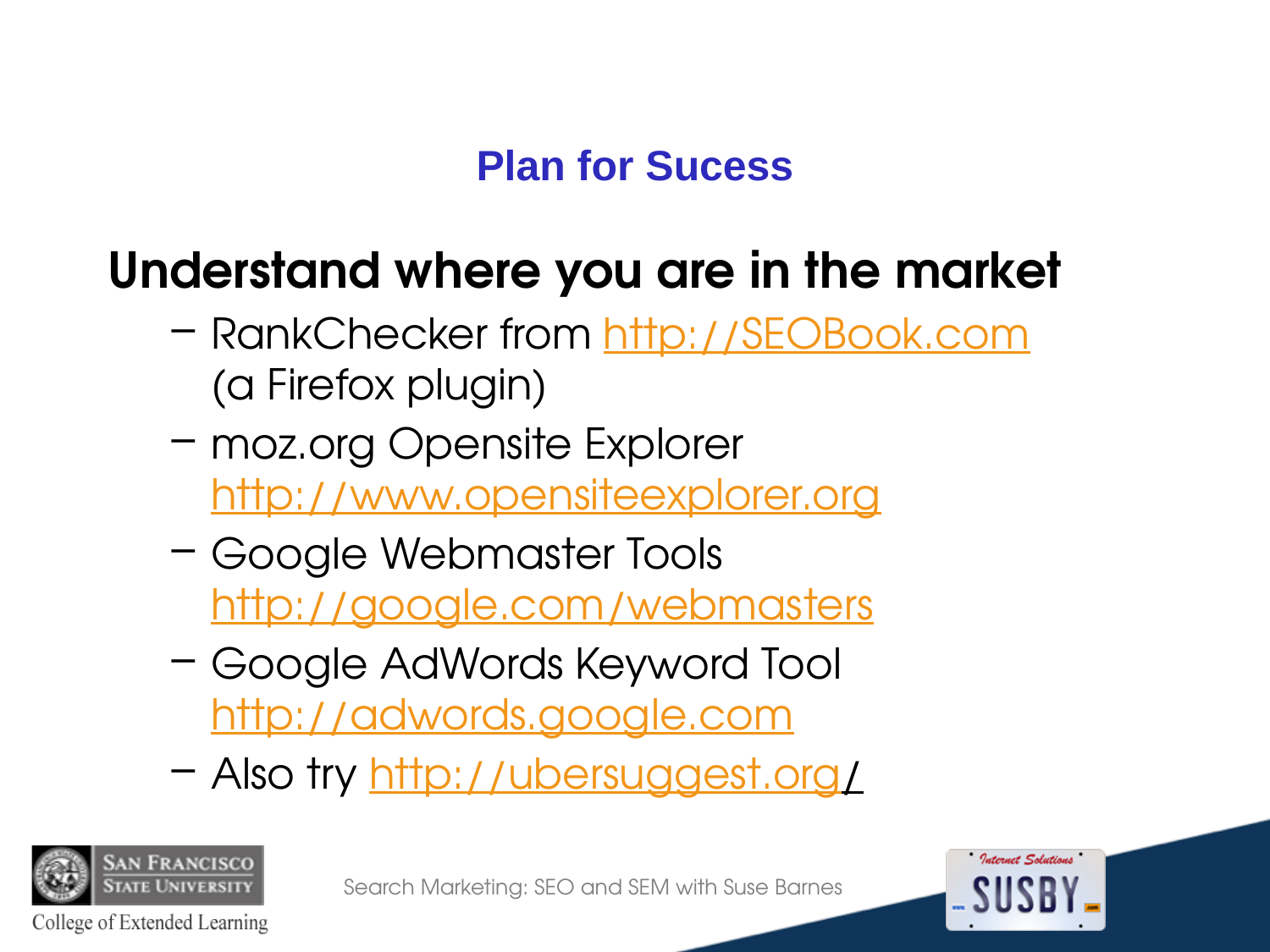

# Plan for Sucess
Understand where you are in the market
RankChecker from http://SEOBook.com
(a Firefox plugin)
moz.org Opensite Explorer
http://www.opensiteexplorer.org
Google Webmaster Tools
http://google.com/webmasters
Google AdWords Keyword Tool
http://adwords.google.com
Also try http://ubersuggest.org/